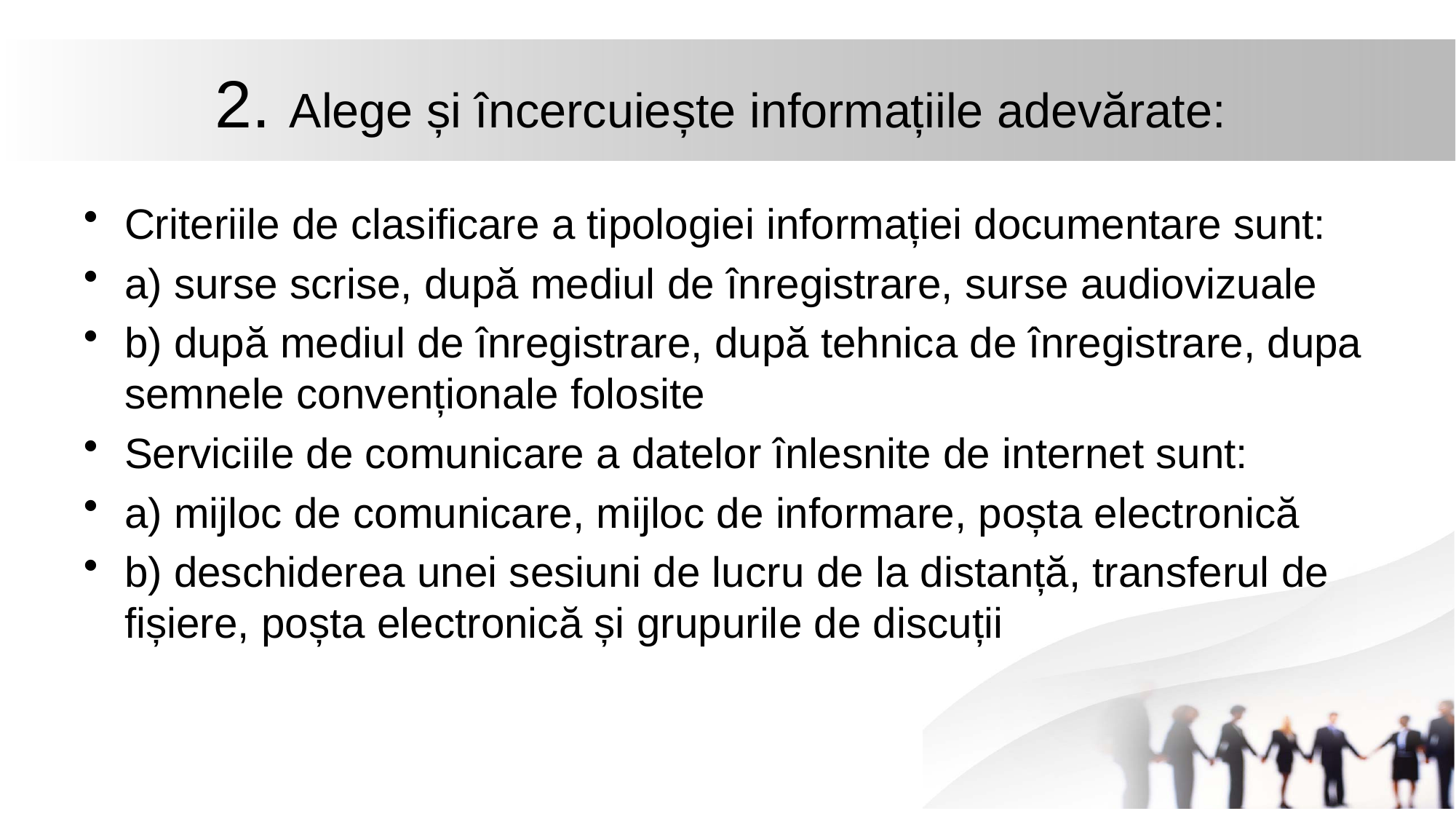

# 2. Alege și încercuiește informațiile adevărate:
Criteriile de clasificare a tipologiei informației documentare sunt:
a) surse scrise, după mediul de înregistrare, surse audiovizuale
b) după mediul de înregistrare, după tehnica de înregistrare, dupa semnele convenționale folosite
Serviciile de comunicare a datelor înlesnite de internet sunt:
a) mijloc de comunicare, mijloc de informare, poșta electronică
b) deschiderea unei sesiuni de lucru de la distanță, transferul de fișiere, poșta electronică și grupurile de discuții